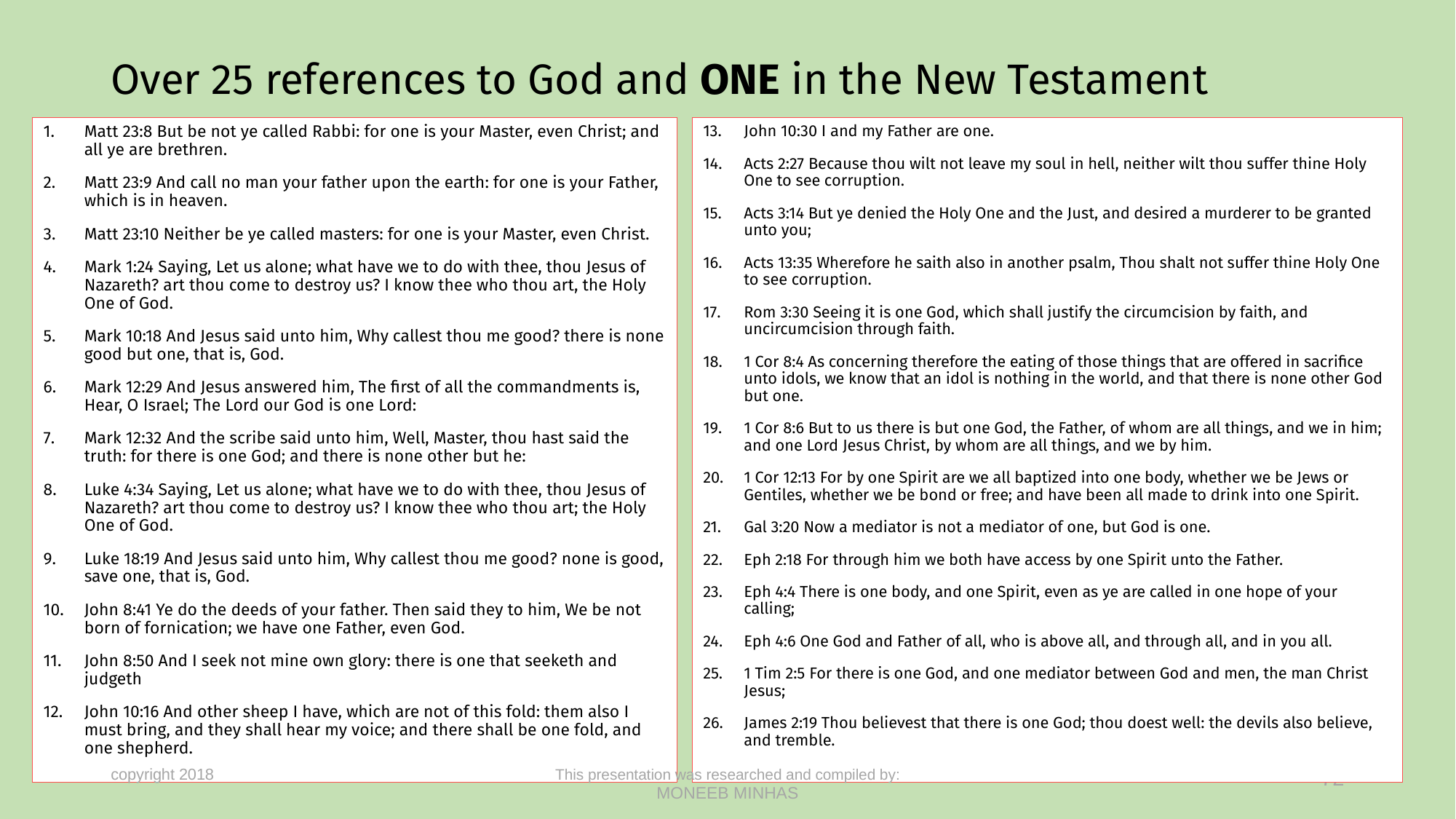

# Over 25 references to God and ONE in the New Testament
Matt 23:8 But be not ye called Rabbi: for one is your Master, even Christ; and all ye are brethren.
Matt 23:9 And call no man your father upon the earth: for one is your Father, which is in heaven.
Matt 23:10 Neither be ye called masters: for one is your Master, even Christ.
Mark 1:24 Saying, Let us alone; what have we to do with thee, thou Jesus of Nazareth? art thou come to destroy us? I know thee who thou art, the Holy One of God.
Mark 10:18 And Jesus said unto him, Why callest thou me good? there is none good but one, that is, God.
Mark 12:29 And Jesus answered him, The first of all the commandments is, Hear, O Israel; The Lord our God is one Lord:
Mark 12:32 And the scribe said unto him, Well, Master, thou hast said the truth: for there is one God; and there is none other but he:
Luke 4:34 Saying, Let us alone; what have we to do with thee, thou Jesus of Nazareth? art thou come to destroy us? I know thee who thou art; the Holy One of God.
Luke 18:19 And Jesus said unto him, Why callest thou me good? none is good, save one, that is, God.
John 8:41 Ye do the deeds of your father. Then said they to him, We be not born of fornication; we have one Father, even God.
John 8:50 And I seek not mine own glory: there is one that seeketh and judgeth
John 10:16 And other sheep I have, which are not of this fold: them also I must bring, and they shall hear my voice; and there shall be one fold, and one shepherd.
John 10:30 I and my Father are one.
Acts 2:27 Because thou wilt not leave my soul in hell, neither wilt thou suffer thine Holy One to see corruption.
Acts 3:14 But ye denied the Holy One and the Just, and desired a murderer to be granted unto you;
Acts 13:35 Wherefore he saith also in another psalm, Thou shalt not suffer thine Holy One to see corruption.
Rom 3:30 Seeing it is one God, which shall justify the circumcision by faith, and uncircumcision through faith.
1 Cor 8:4 As concerning therefore the eating of those things that are offered in sacrifice unto idols, we know that an idol is nothing in the world, and that there is none other God but one.
1 Cor 8:6 But to us there is but one God, the Father, of whom are all things, and we in him; and one Lord Jesus Christ, by whom are all things, and we by him.
1 Cor 12:13 For by one Spirit are we all baptized into one body, whether we be Jews or Gentiles, whether we be bond or free; and have been all made to drink into one Spirit.
Gal 3:20 Now a mediator is not a mediator of one, but God is one.
Eph 2:18 For through him we both have access by one Spirit unto the Father.
Eph 4:4 There is one body, and one Spirit, even as ye are called in one hope of your calling;
Eph 4:6 One God and Father of all, who is above all, and through all, and in you all.
1 Tim 2:5 For there is one God, and one mediator between God and men, the man Christ Jesus;
James 2:19 Thou believest that there is one God; thou doest well: the devils also believe, and tremble.
copyright 2018
This presentation was researched and compiled by:
MONEEB MINHAS

72